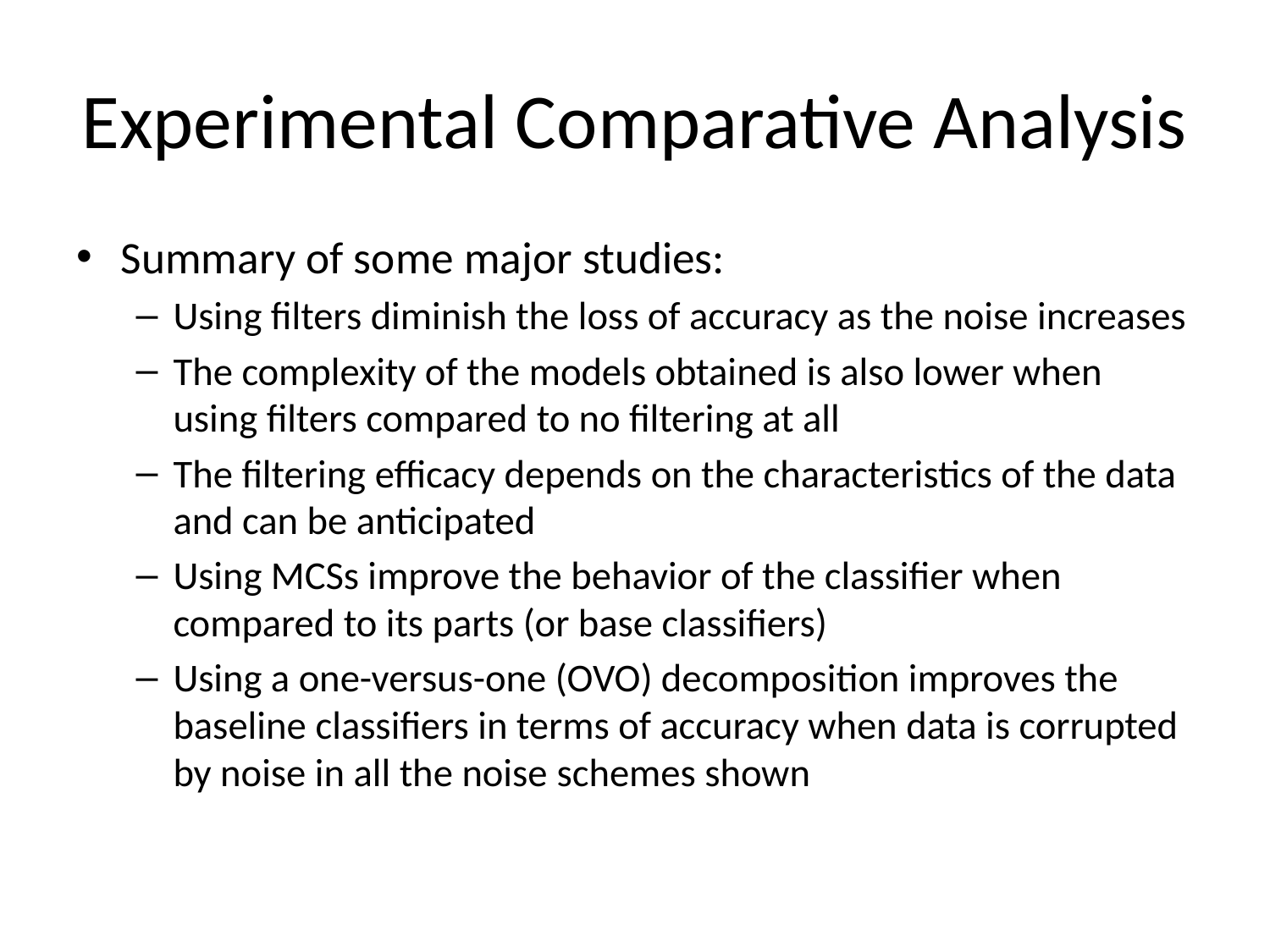

# Experimental Comparative Analysis
Summary of some major studies:
Using filters diminish the loss of accuracy as the noise increases
The complexity of the models obtained is also lower when using filters compared to no filtering at all
The filtering efficacy depends on the characteristics of the data and can be anticipated
Using MCSs improve the behavior of the classifier when compared to its parts (or base classifiers)
Using a one-versus-one (OVO) decomposition improves the baseline classifiers in terms of accuracy when data is corrupted by noise in all the noise schemes shown